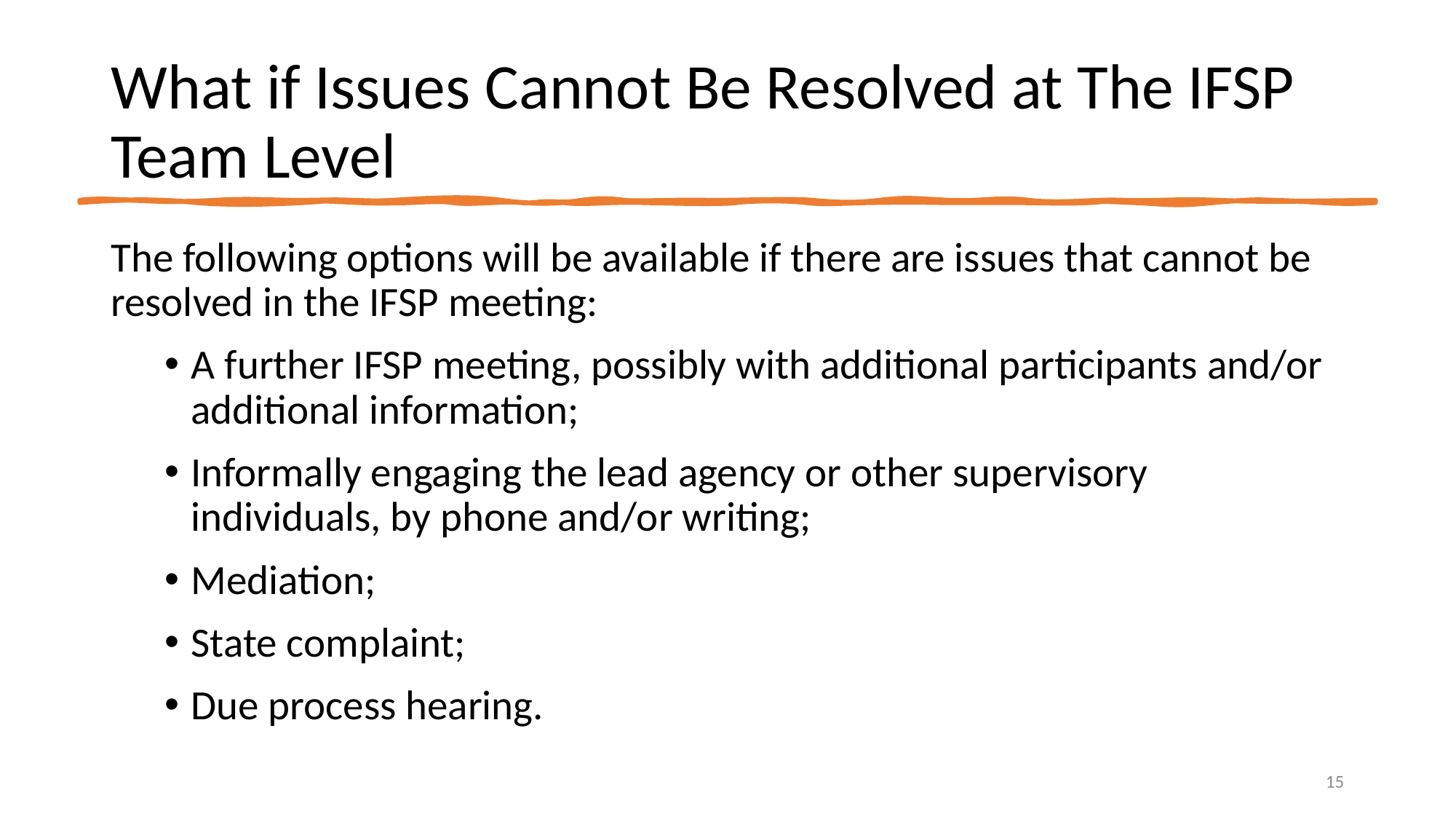

# What if Issues Cannot Be Resolved at The IFSP Team Level

The following options will be available if there are issues that cannot be resolved in the IFSP meeting:
A further IFSP meeting, possibly with additional participants and/or additional information;
Informally engaging the lead agency or other supervisory individuals, by phone and/or writing;
Mediation;
State complaint;
Due process hearing.

15